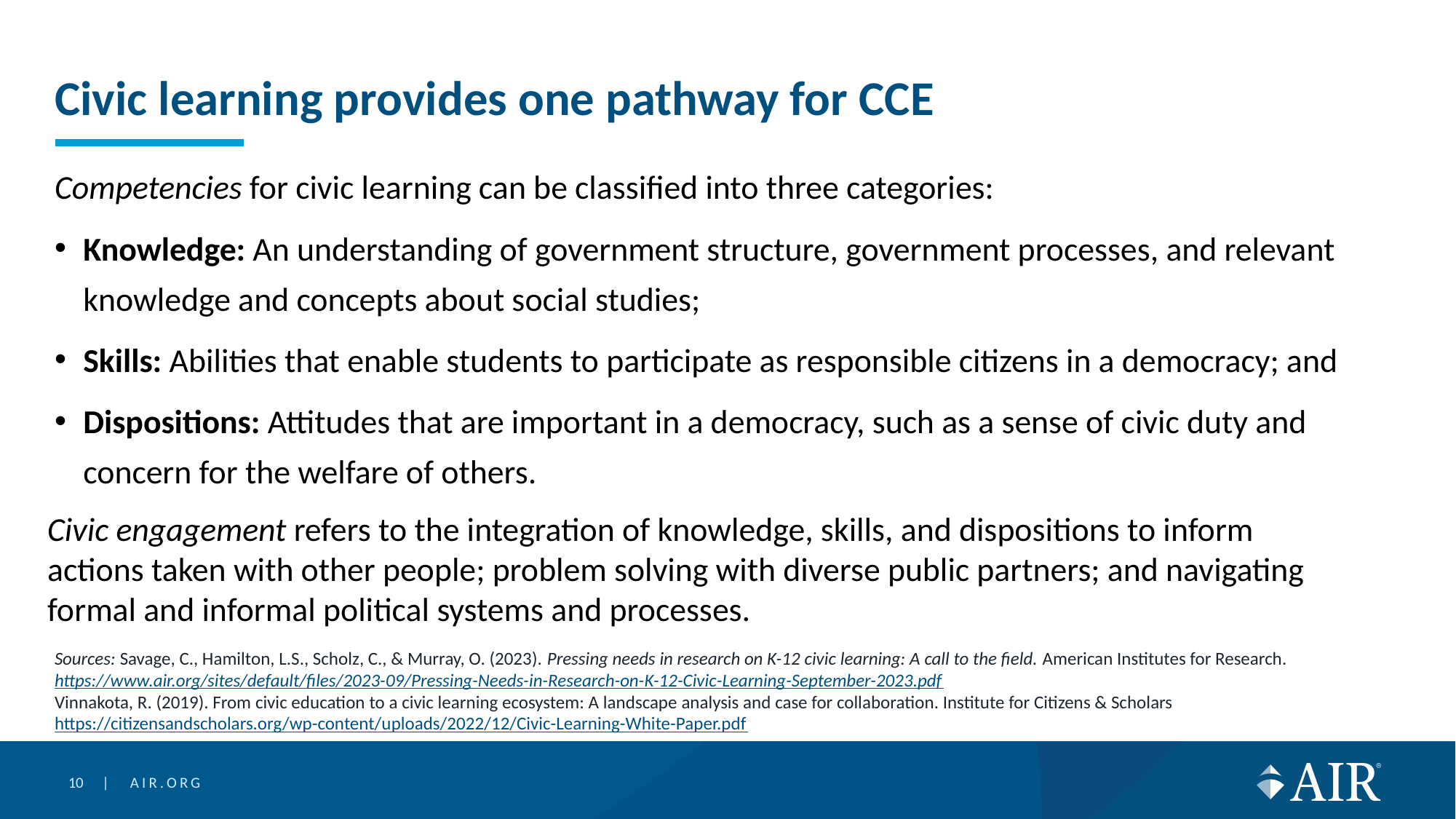

# Civic learning provides one pathway for CCE
Competencies for civic learning can be classified into three categories:
Knowledge: An understanding of government structure, government processes, and relevant knowledge and concepts about social studies;
Skills: Abilities that enable students to participate as responsible citizens in a democracy; and
Dispositions: Attitudes that are important in a democracy, such as a sense of civic duty and concern for the welfare of others.
Civic engagement refers to the integration of knowledge, skills, and dispositions to inform actions taken with other people; problem solving with diverse public partners; and navigating formal and informal political systems and processes.

Sources: Savage, C., Hamilton, L.S., Scholz, C., & Murray, O. (2023). Pressing needs in research on K-12 civic learning: A call to the field. American Institutes for Research.
https://www.air.org/sites/default/files/2023-09/Pressing-Needs-in-Research-on-K-12-Civic-Learning-September-2023.pdf
Vinnakota, R. (2019). From civic education to a civic learning ecosystem: A landscape analysis and case for collaboration. Institute for Citizens & Scholarshttps://citizensandscholars.org/wp-content/uploads/2022/12/Civic-Learning-White-Paper.pdf
10